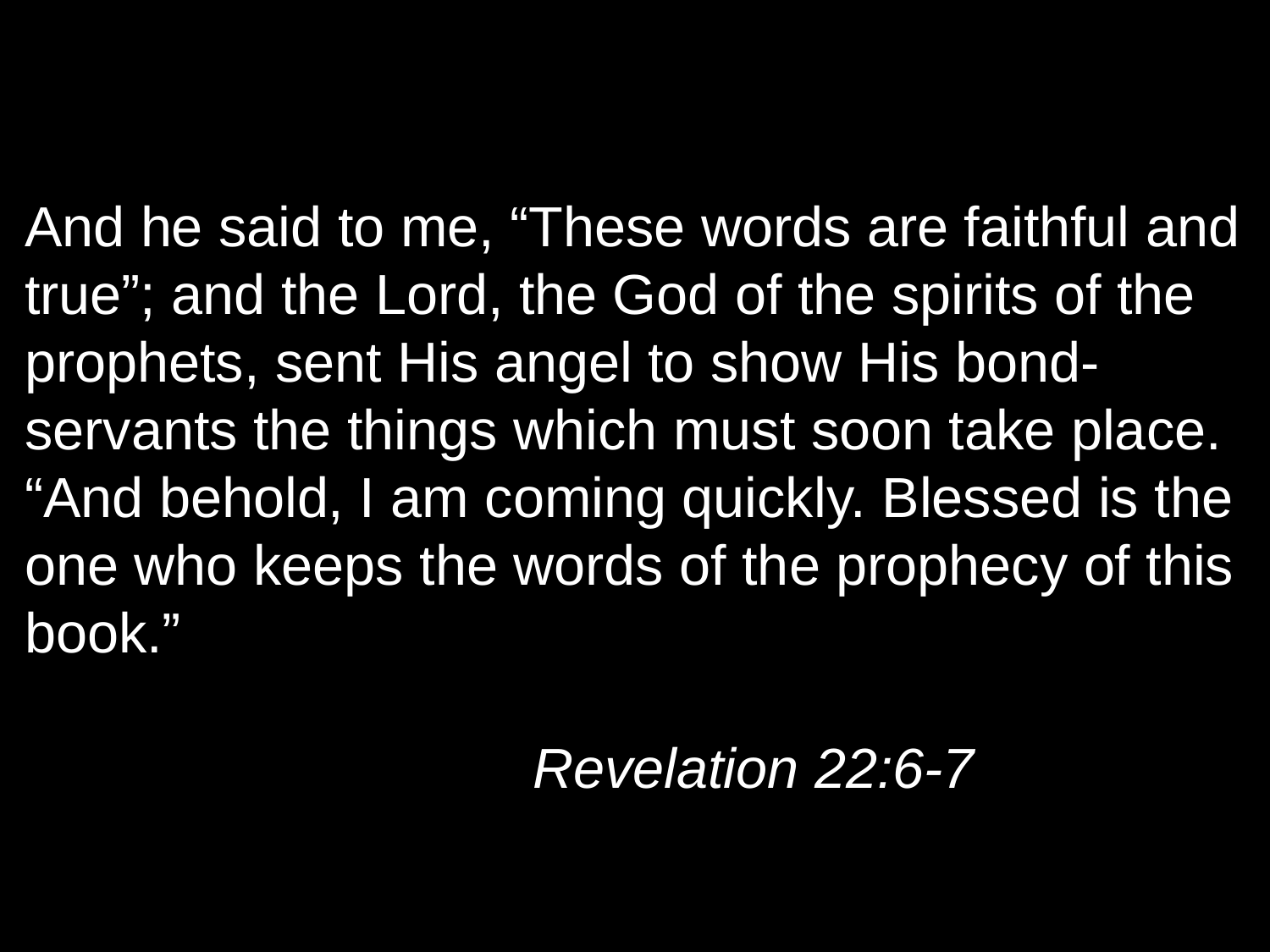

And he said to me, “These words are faithful and true”; and the Lord, the God of the spirits of the prophets, sent His angel to show His bond-servants the things which must soon take place. “And behold, I am coming quickly. Blessed is the one who keeps the words of the prophecy of this book.”
													Revelation 22:6-7.